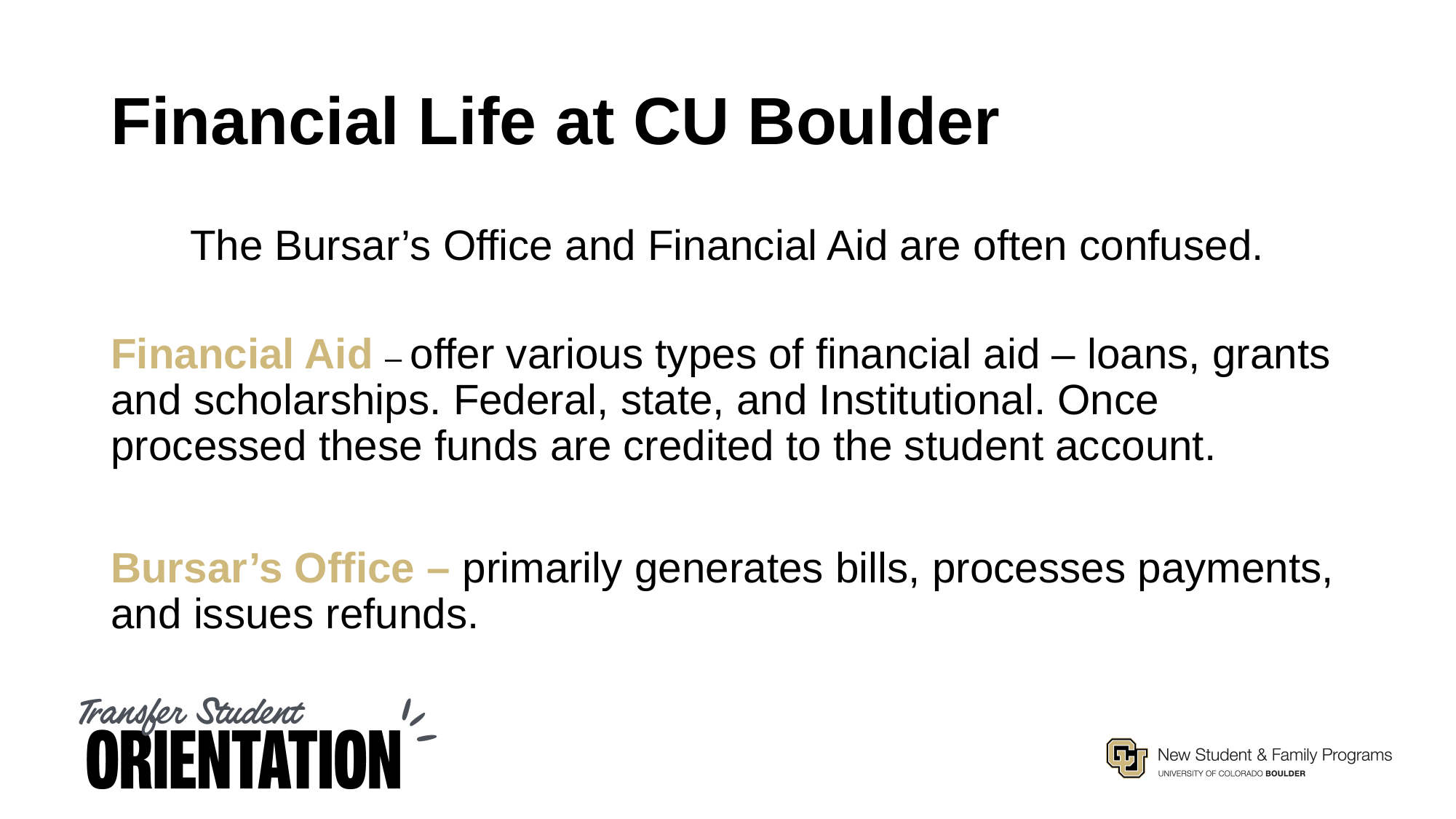

# Financial Life at CU Boulder
The Bursar’s Office and Financial Aid are often confused.

Financial Aid – offer various types of financial aid – loans, grants and scholarships. Federal, state, and Institutional. Once processed these funds are credited to the student account.

Bursar’s Office – primarily generates bills, processes payments, and issues refunds.